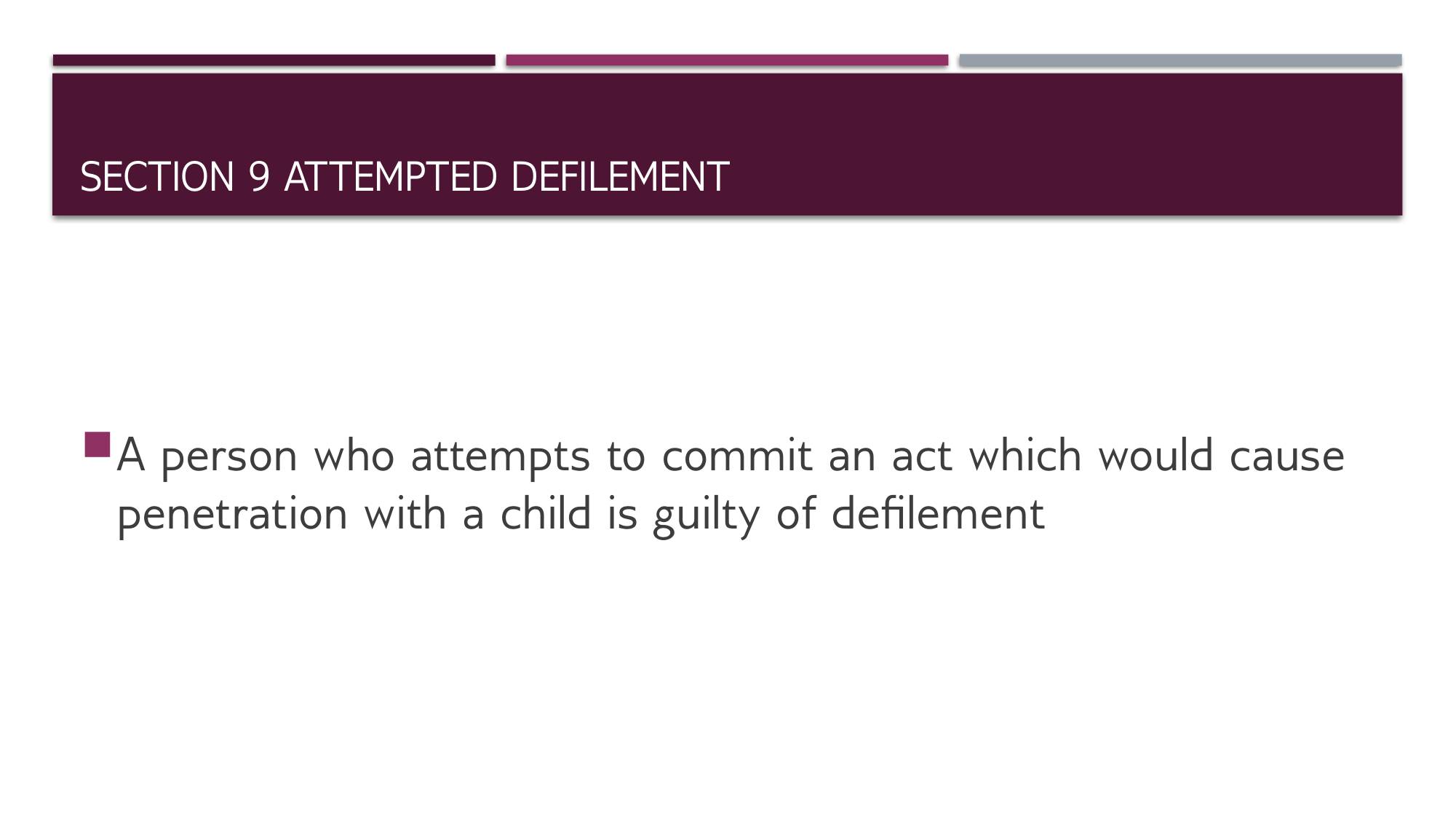

# Section 9 attempted defilement
A person who attempts to commit an act which would cause penetration with a child is guilty of defilement